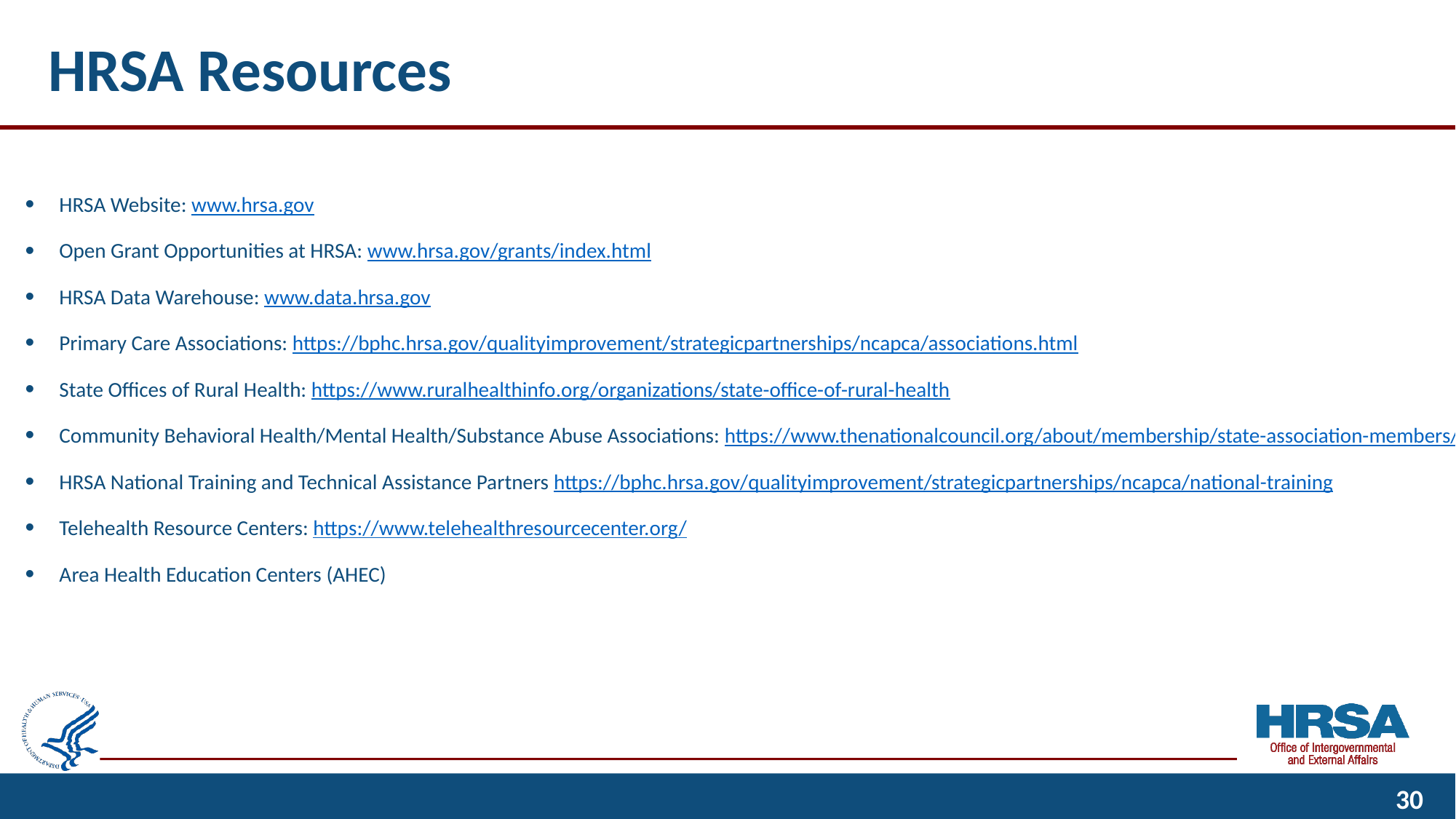

HRSA Resources
HRSA Website: www.hrsa.gov
Open Grant Opportunities at HRSA: www.hrsa.gov/grants/index.html
HRSA Data Warehouse: www.data.hrsa.gov
Primary Care Associations: https://bphc.hrsa.gov/qualityimprovement/strategicpartnerships/ncapca/associations.html
State Offices of Rural Health: https://www.ruralhealthinfo.org/organizations/state-office-of-rural-health
Community Behavioral Health/Mental Health/Substance Abuse Associations: https://www.thenationalcouncil.org/about/membership/state-association-members/
HRSA National Training and Technical Assistance Partners https://bphc.hrsa.gov/qualityimprovement/strategicpartnerships/ncapca/national-training
Telehealth Resource Centers: https://www.telehealthresourcecenter.org/
Area Health Education Centers (AHEC)
30